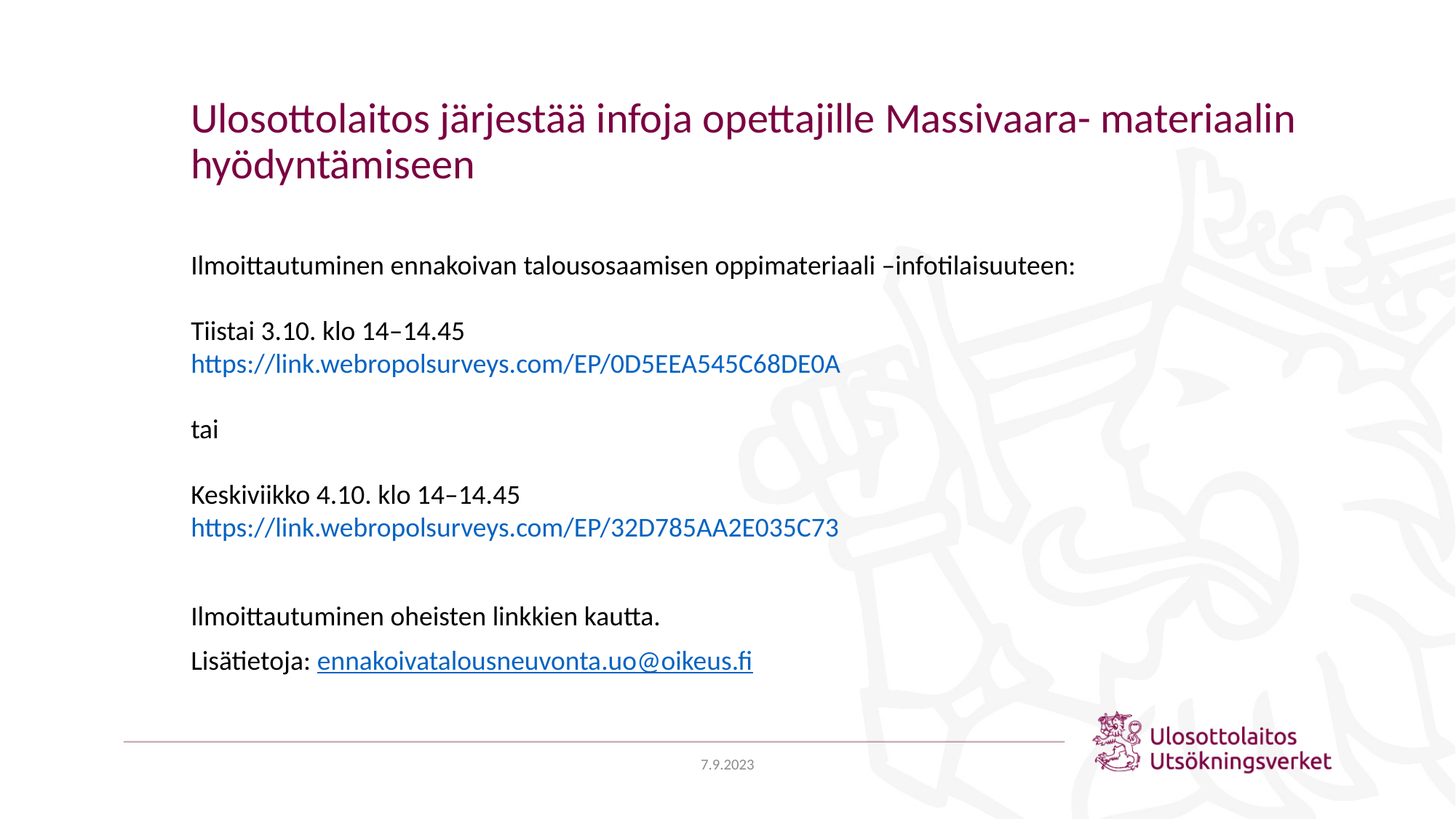

# Ulosottolaitos järjestää infoja opettajille Massivaara- materiaalin hyödyntämiseen
Ilmoittautuminen ennakoivan talousosaamisen oppimateriaali –infotilaisuuteen:

Tiistai 3.10. klo 14–14.45
https://link.webropolsurveys.com/EP/0D5EEA545C68DE0A

tai

Keskiviikko 4.10. klo 14–14.45
https://link.webropolsurveys.com/EP/32D785AA2E035C73

Ilmoittautuminen oheisten linkkien kautta.
Lisätietoja: ennakoivatalousneuvonta.uo@oikeus.fi
7.9.2023